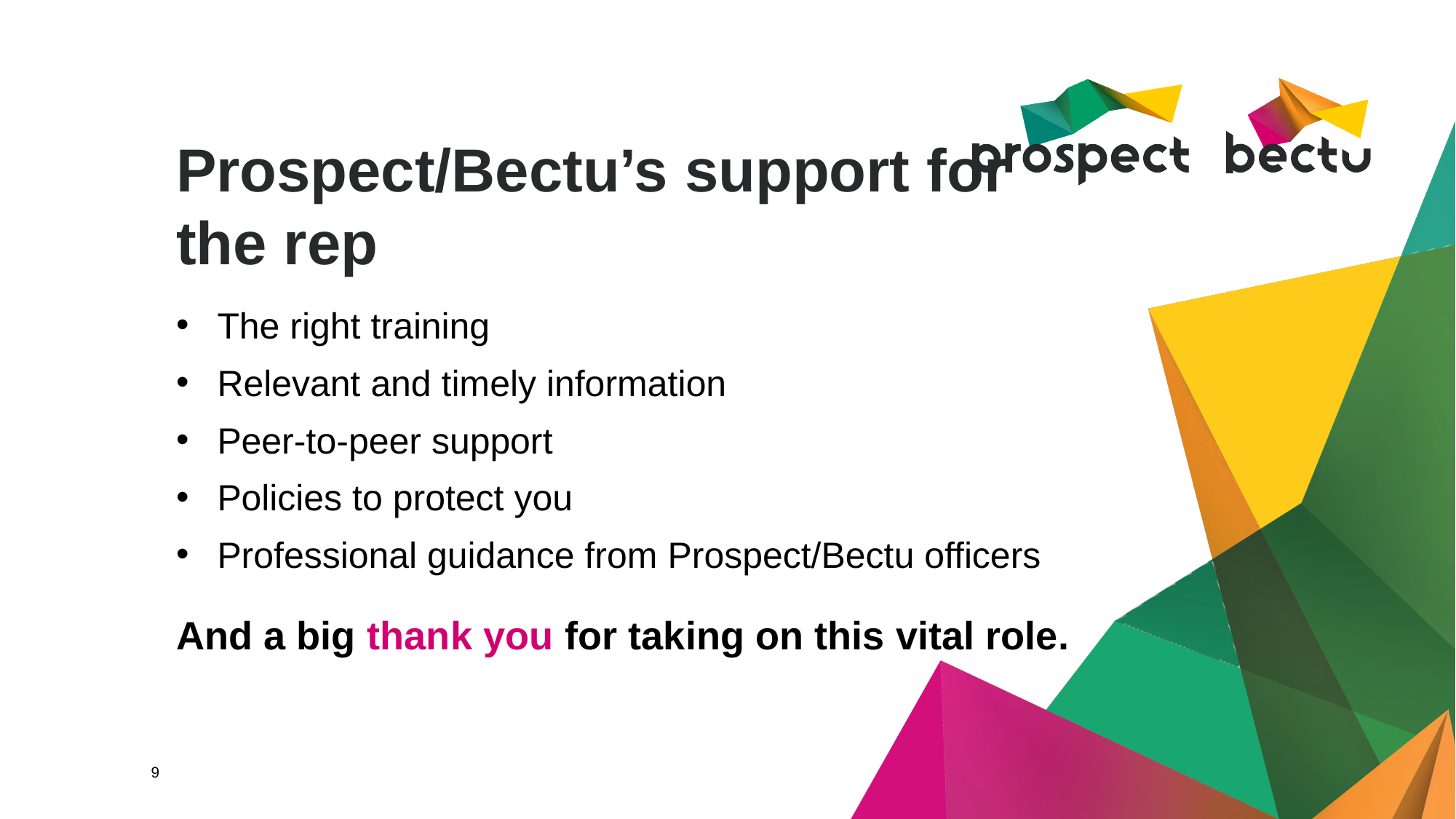

# Prospect/Bectu’s support for the rep
The right training
Relevant and timely information
Peer-to-peer support
Policies to protect you
Professional guidance from Prospect/Bectu officers

And a big thank you for taking on this vital role.